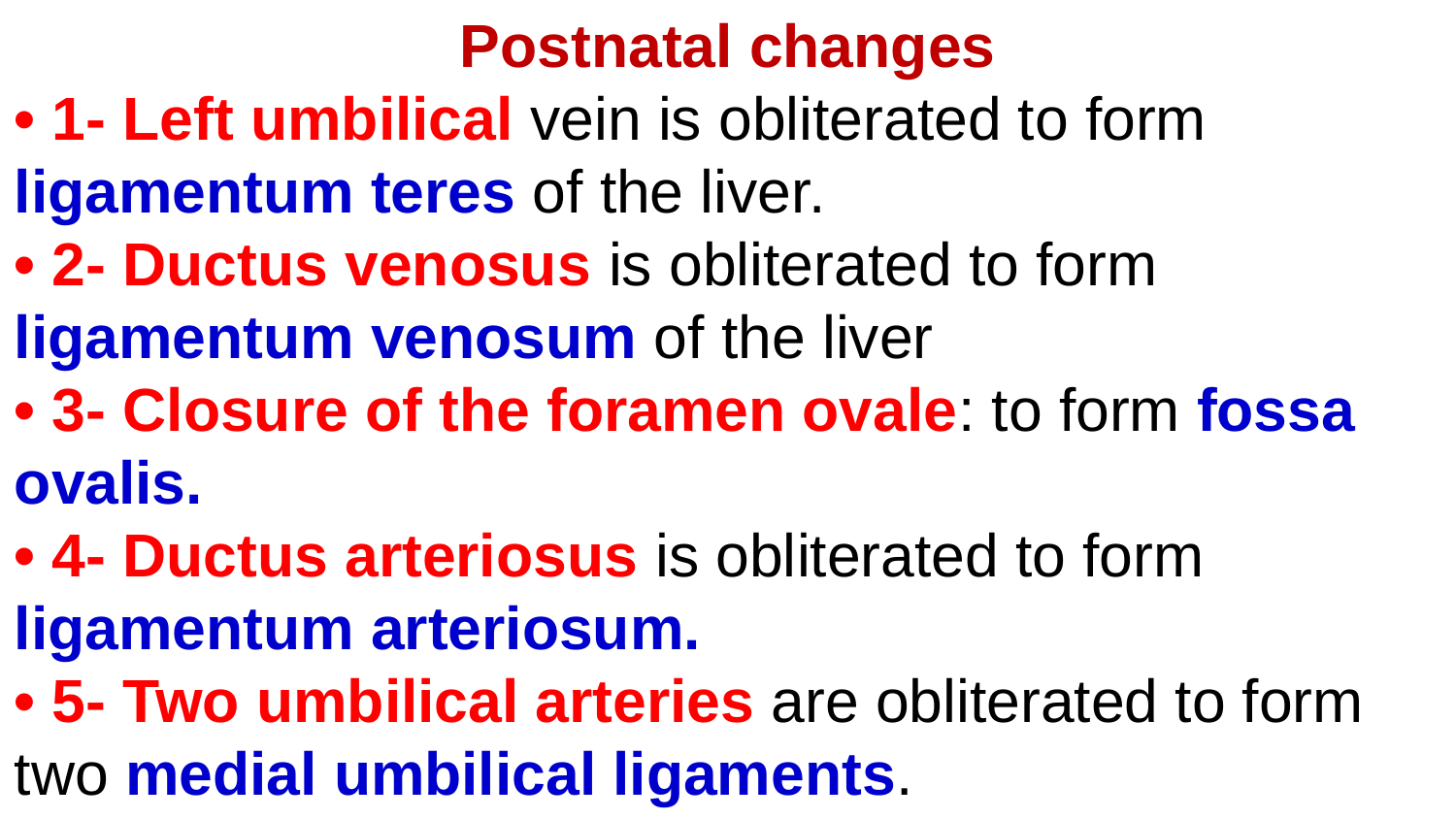

Postnatal changes
• 1- Left umbilical vein is obliterated to form ligamentum teres of the liver.
• 2- Ductus venosus is obliterated to form ligamentum venosum of the liver
• 3- Closure of the foramen ovale: to form fossa ovalis.
• 4- Ductus arteriosus is obliterated to form ligamentum arteriosum.
• 5- Two umbilical arteries are obliterated to form two medial umbilical ligaments.